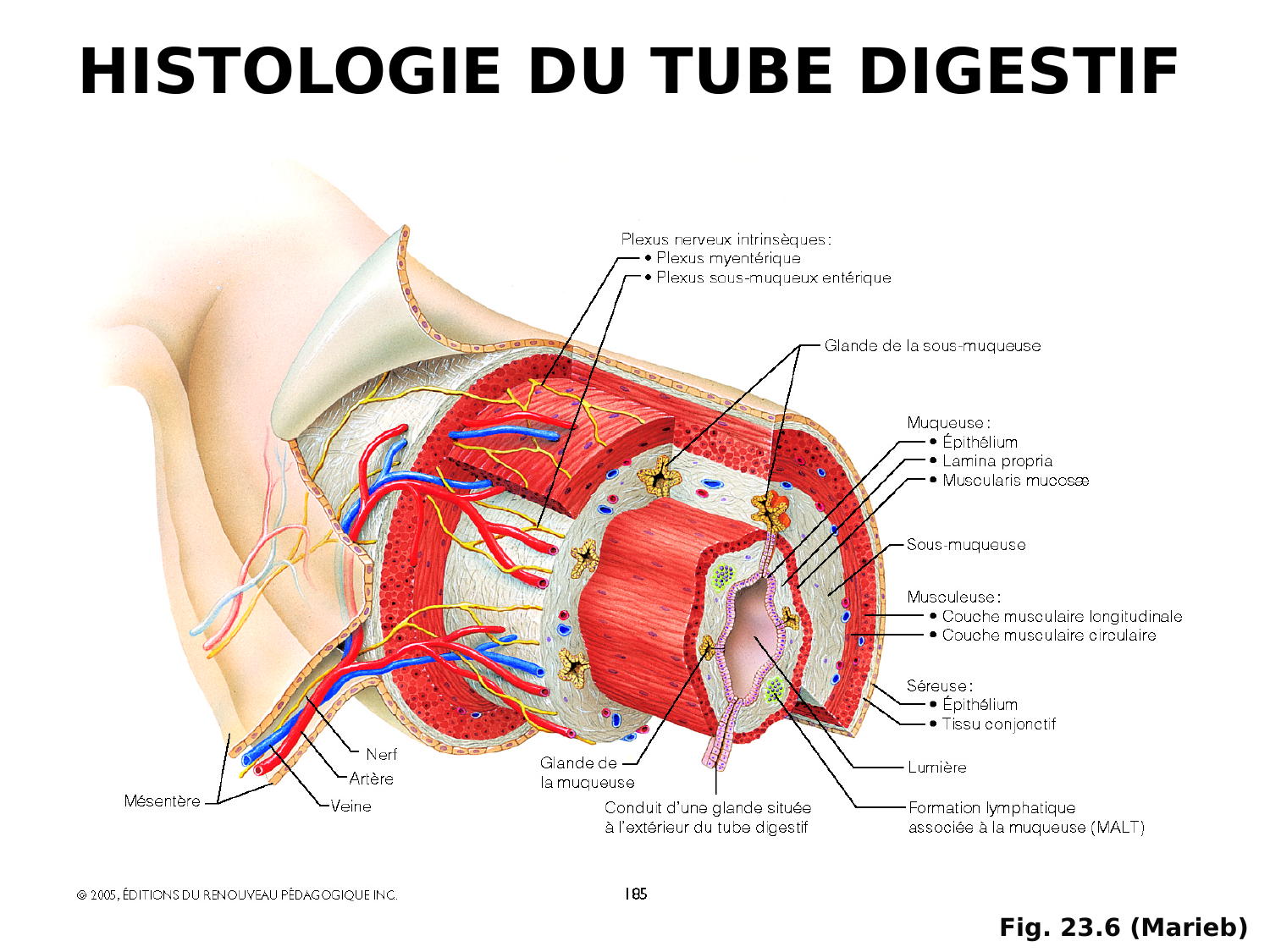

# Histologie du tube digestif
Fig. 23.6 (Marieb)